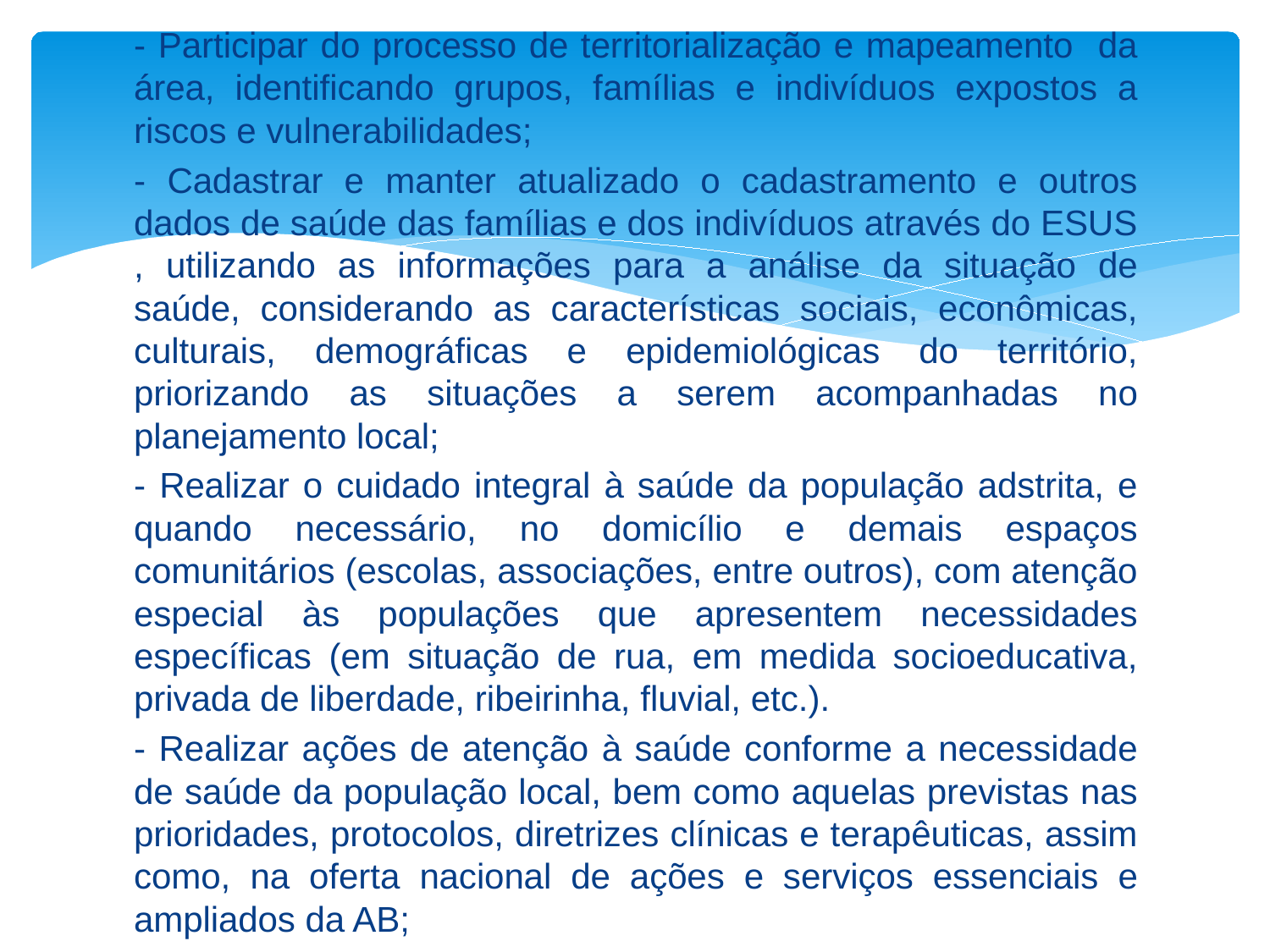

- Participar do processo de territorialização e mapeamento  da área, identificando grupos, famílias e indivíduos expostos a riscos e vulnerabilidades;
- Cadastrar e manter atualizado o cadastramento e outros dados de saúde das famílias e dos indivíduos através do ESUS , utilizando as informações para a análise da situação de saúde, considerando as características sociais, econômicas, culturais, demográficas e epidemiológicas do território, priorizando as situações a serem acompanhadas no planejamento local;
- Realizar o cuidado integral à saúde da população adstrita, e quando necessário, no domicílio e demais espaços comunitários (escolas, associações, entre outros), com atenção especial às populações que apresentem necessidades específicas (em situação de rua, em medida socioeducativa, privada de liberdade, ribeirinha, fluvial, etc.).
- Realizar ações de atenção à saúde conforme a necessidade de saúde da população local, bem como aquelas previstas nas prioridades, protocolos, diretrizes clínicas e terapêuticas, assim como, na oferta nacional de ações e serviços essenciais e ampliados da AB;